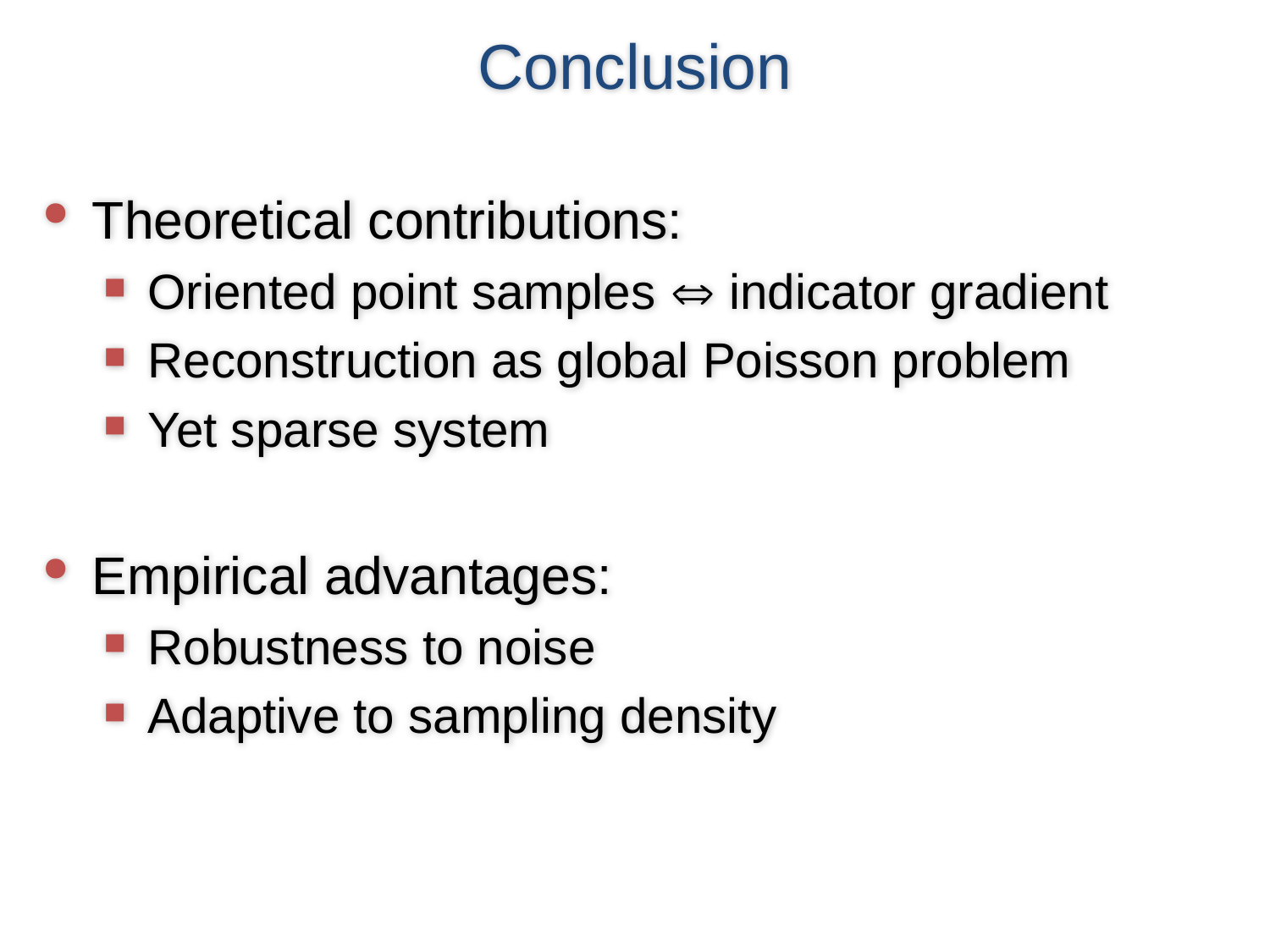

# Conclusion
Theoretical contributions:
Oriented point samples ⇔ indicator gradient
Reconstruction as global Poisson problem
Yet sparse system

Empirical advantages:
Robustness to noise
Adaptive to sampling density